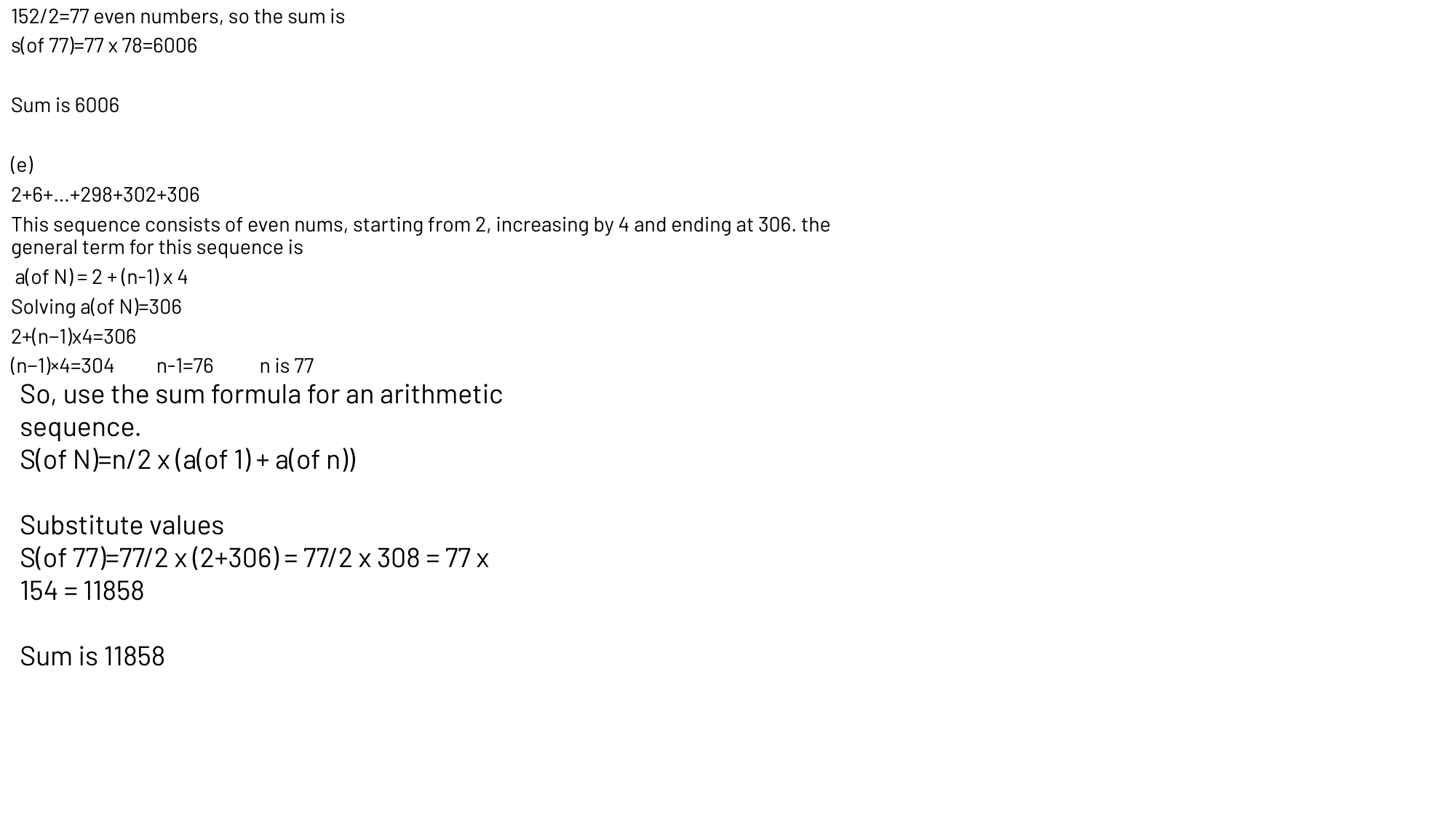

152/2=77 even numbers, so the sum is
s(of 77)=77 x 78=6006

Sum is 6006

(e)
2+6+…+298+302+306
This sequence consists of even nums, starting from 2, increasing by 4 and ending at 306. the general term for this sequence is
 a(of N) = 2 + (n-1) x 4
Solving a(of N)=306
2+(n−1)x4=306
(n−1)×4=304          n-1=76           n is 77

#
So, use the sum formula for an arithmetic sequence.
S(of N)=n/2 x (a(of 1) + a(of n))

Substitute values
S(of 77)=77/2 x (2+306) = 77/2 x 308 = 77 x 154 = 11858

Sum is 11858